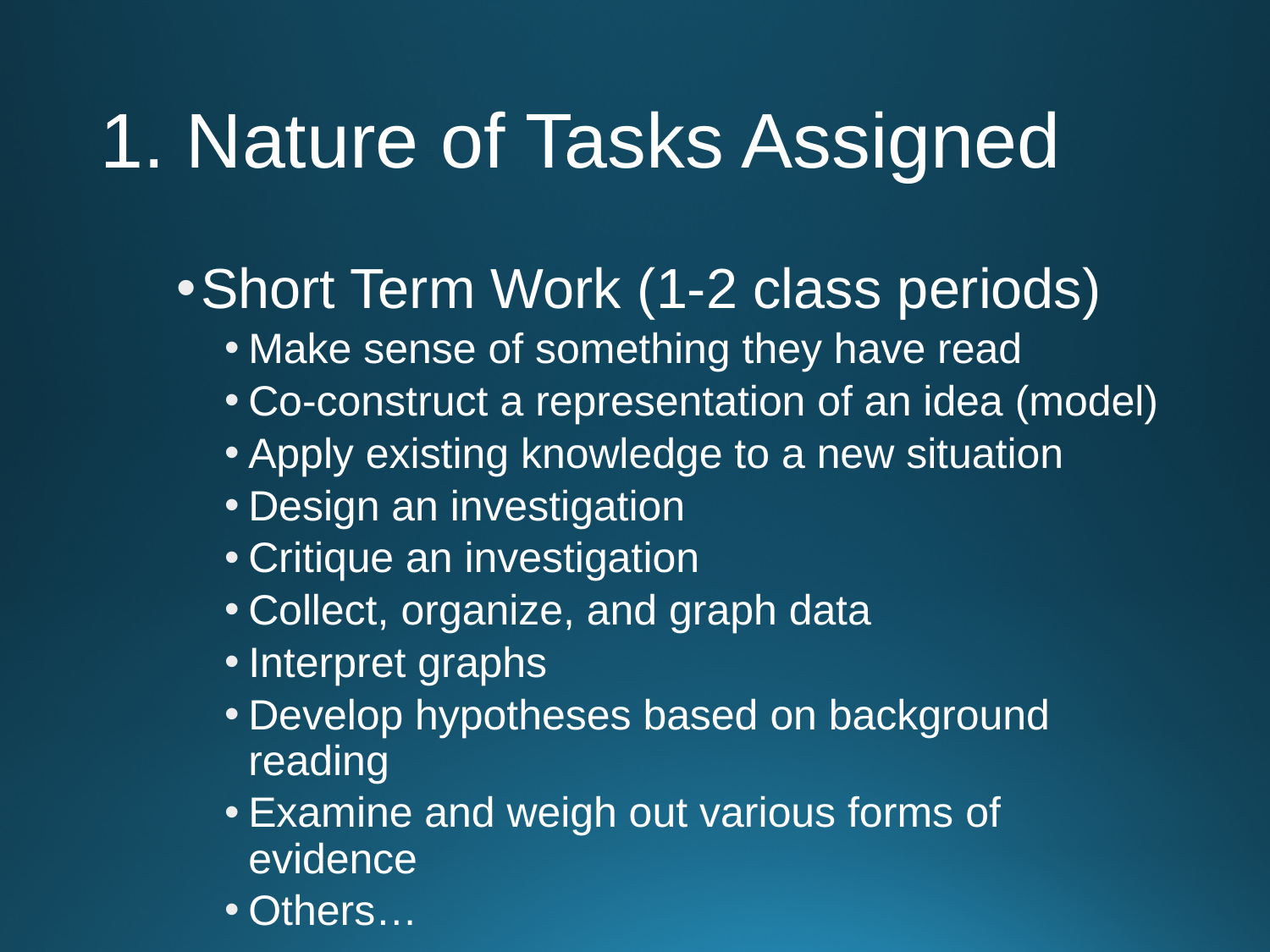

# 1. Nature of Tasks Assigned
Short Term Work (1-2 class periods)
Make sense of something they have read
Co-construct a representation of an idea (model)
Apply existing knowledge to a new situation
Design an investigation
Critique an investigation
Collect, organize, and graph data
Interpret graphs
Develop hypotheses based on background reading
Examine and weigh out various forms of evidence
Others…